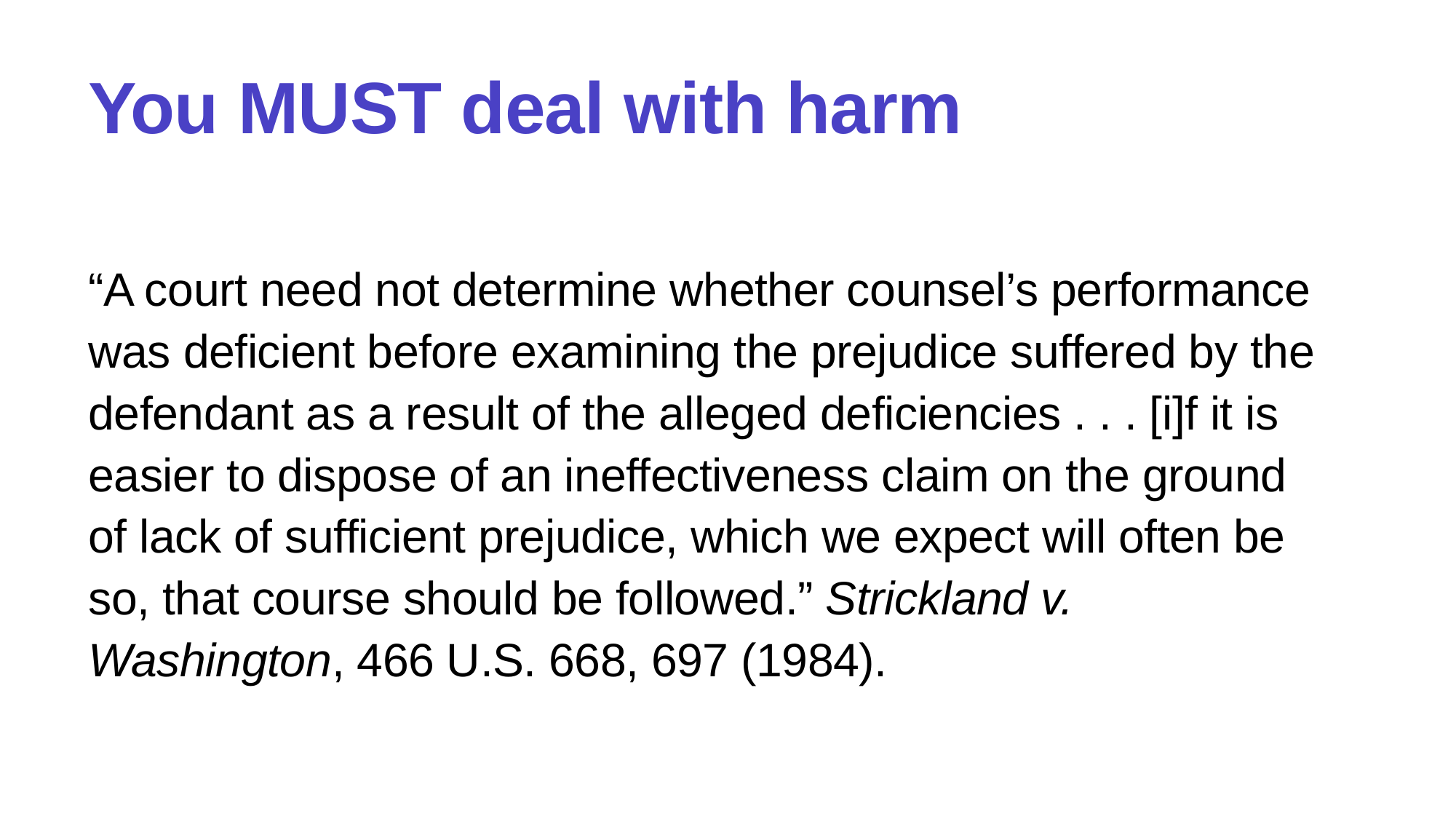

# You MUST deal with harm

“A court need not determine whether counsel’s performance was deficient before examining the prejudice suffered by the defendant as a result of the alleged deficiencies . . . [i]f it is easier to dispose of an ineffectiveness claim on the ground of lack of sufficient prejudice, which we expect will often be so, that course should be followed.” Strickland v. Washington, 466 U.S. 668, 697 (1984).